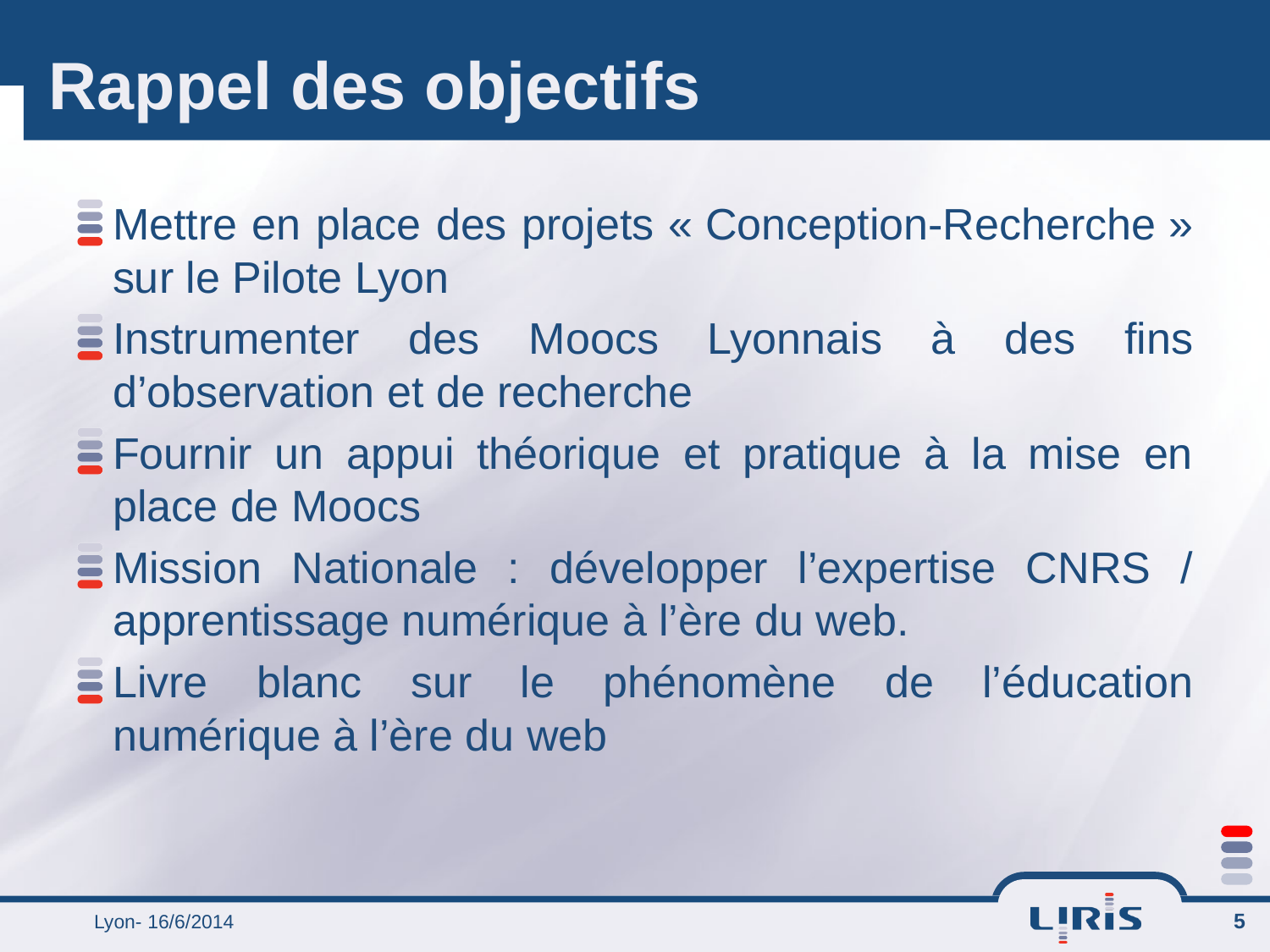

# Rappel des objectifs
Mettre en place des projets « Conception-Recherche » sur le Pilote Lyon
Instrumenter des Moocs Lyonnais à des fins d’observation et de recherche
Fournir un appui théorique et pratique à la mise en place de Moocs
Mission Nationale : développer l’expertise CNRS / apprentissage numérique à l’ère du web.
Livre blanc sur le phénomène de l’éducation numérique à l’ère du web
5
Lyon- 16/6/2014